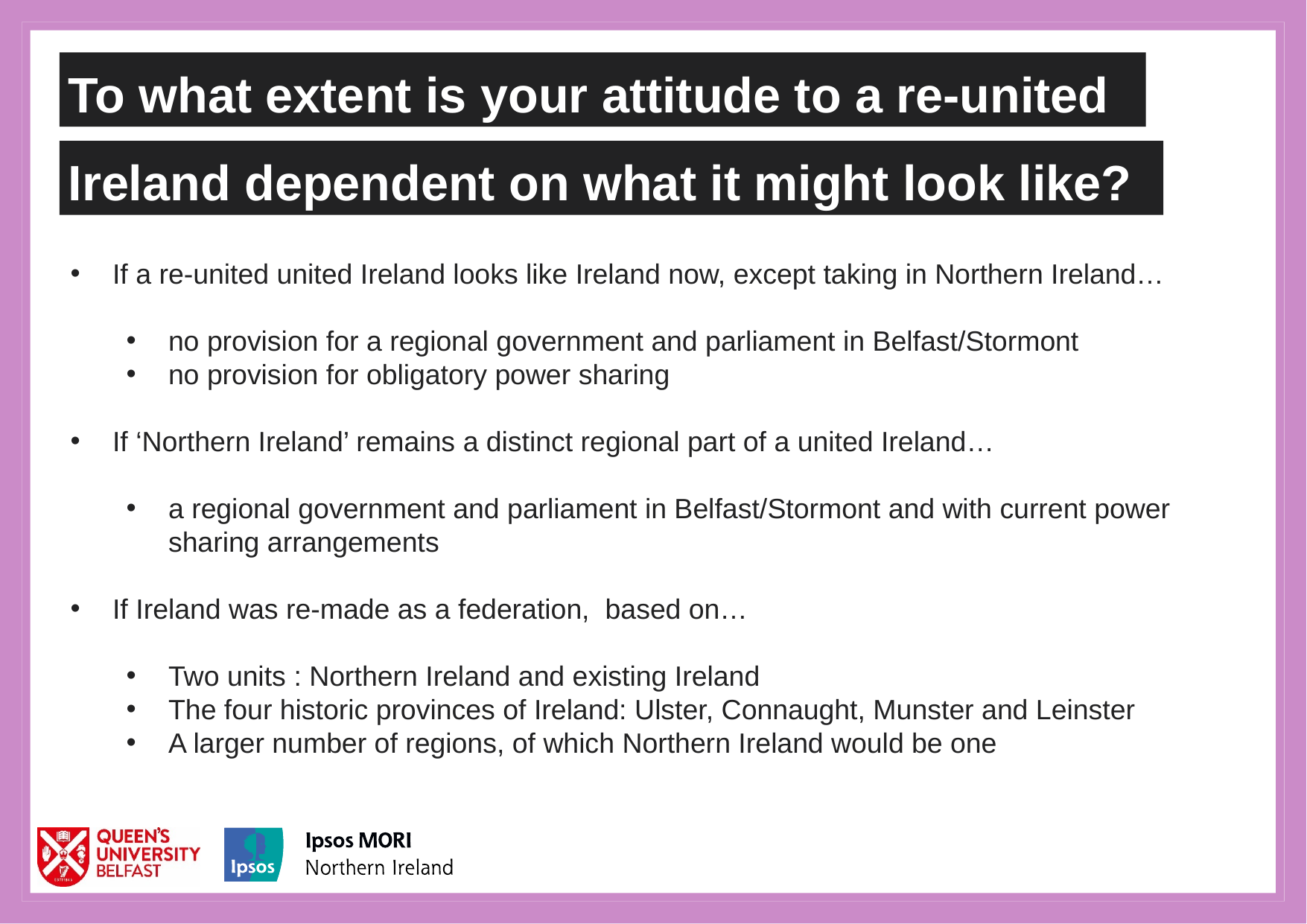

To what extent is your attitude to a re-united
Ireland dependent on what it might look like?
If a re-united united Ireland looks like Ireland now, except taking in Northern Ireland…

no provision for a regional government and parliament in Belfast/Stormont
no provision for obligatory power sharing

If ‘Northern Ireland’ remains a distinct regional part of a united Ireland…

a regional government and parliament in Belfast/Stormont and with current power sharing arrangements

If Ireland was re-made as a federation,  based on…

Two units : Northern Ireland and existing Ireland
The four historic provinces of Ireland: Ulster, Connaught, Munster and Leinster
A larger number of regions, of which Northern Ireland would be one
31